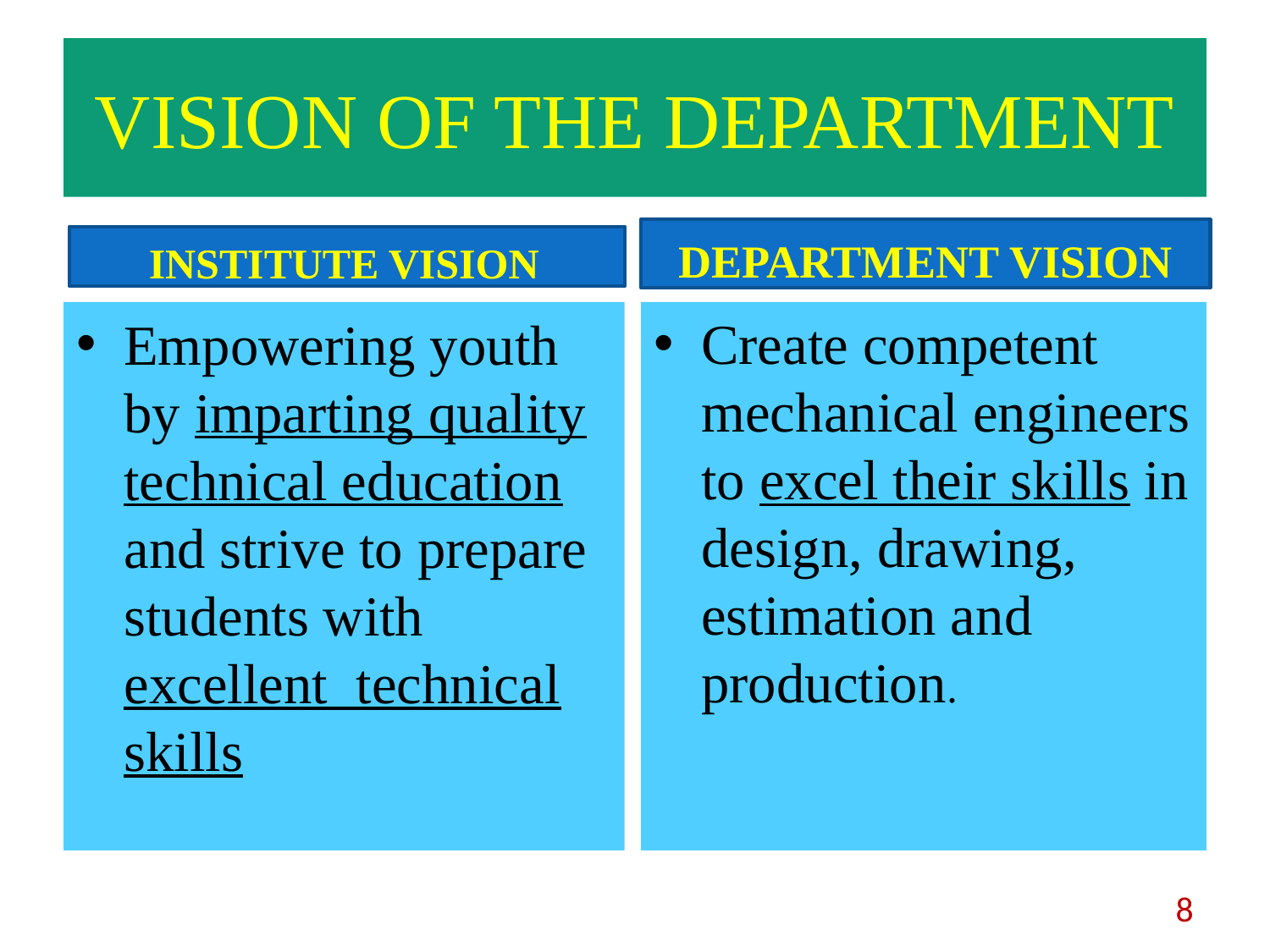

# VISION OF THE DEPARTMENT
DEPARTMENT VISION

INSTITUTE VISION
Empowering youth by imparting quality technical education and strive to prepare students with excellent  technical skills
Create competent mechanical engineers to excel their skills in design, drawing, estimation and production.

8